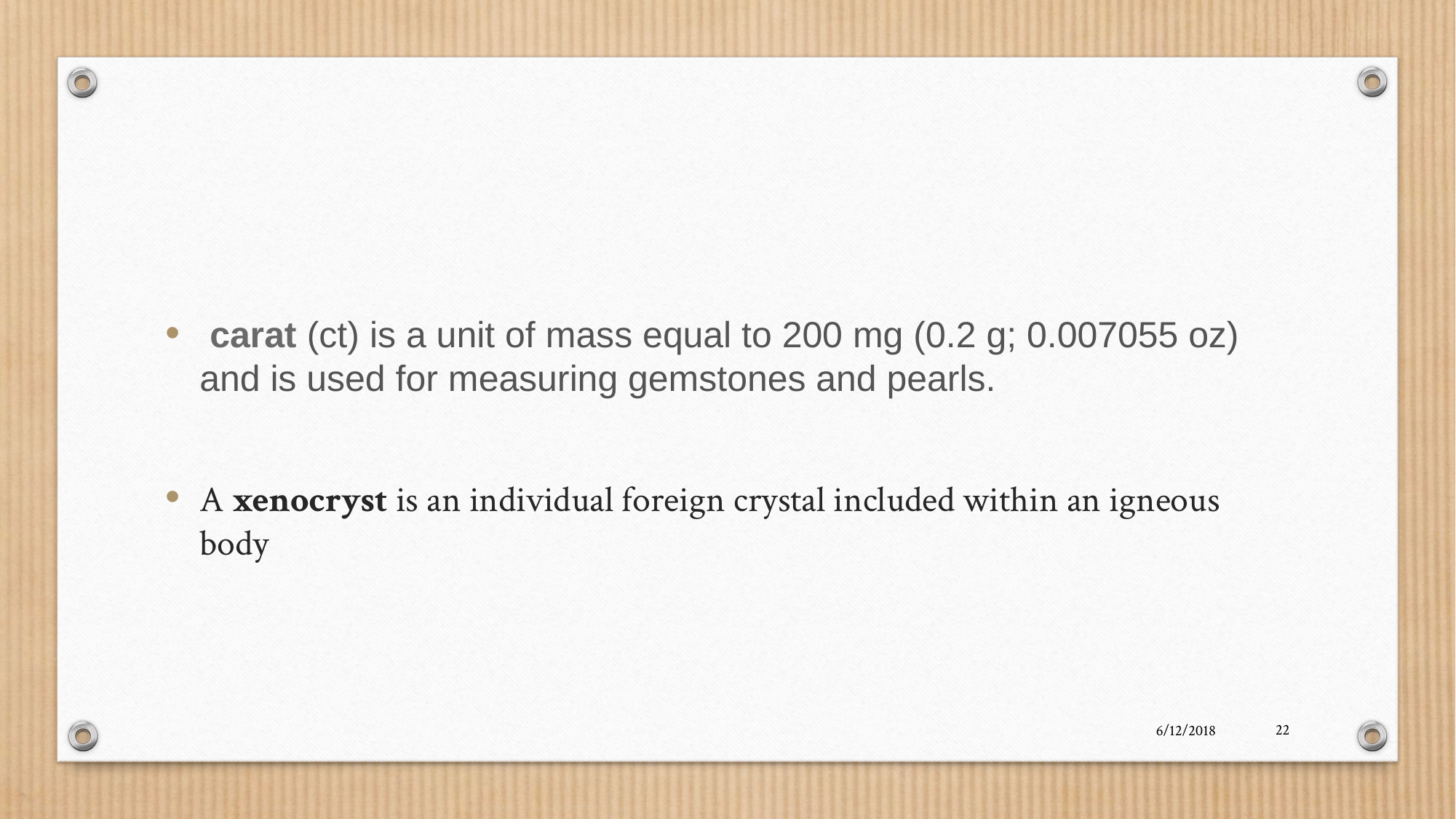

#
 carat (ct) is a unit of mass equal to 200 mg (0.2 g; 0.007055 oz) and is used for measuring gemstones and pearls.

A xenocryst is an individual foreign crystal included within an igneous body

6/12/2018
22